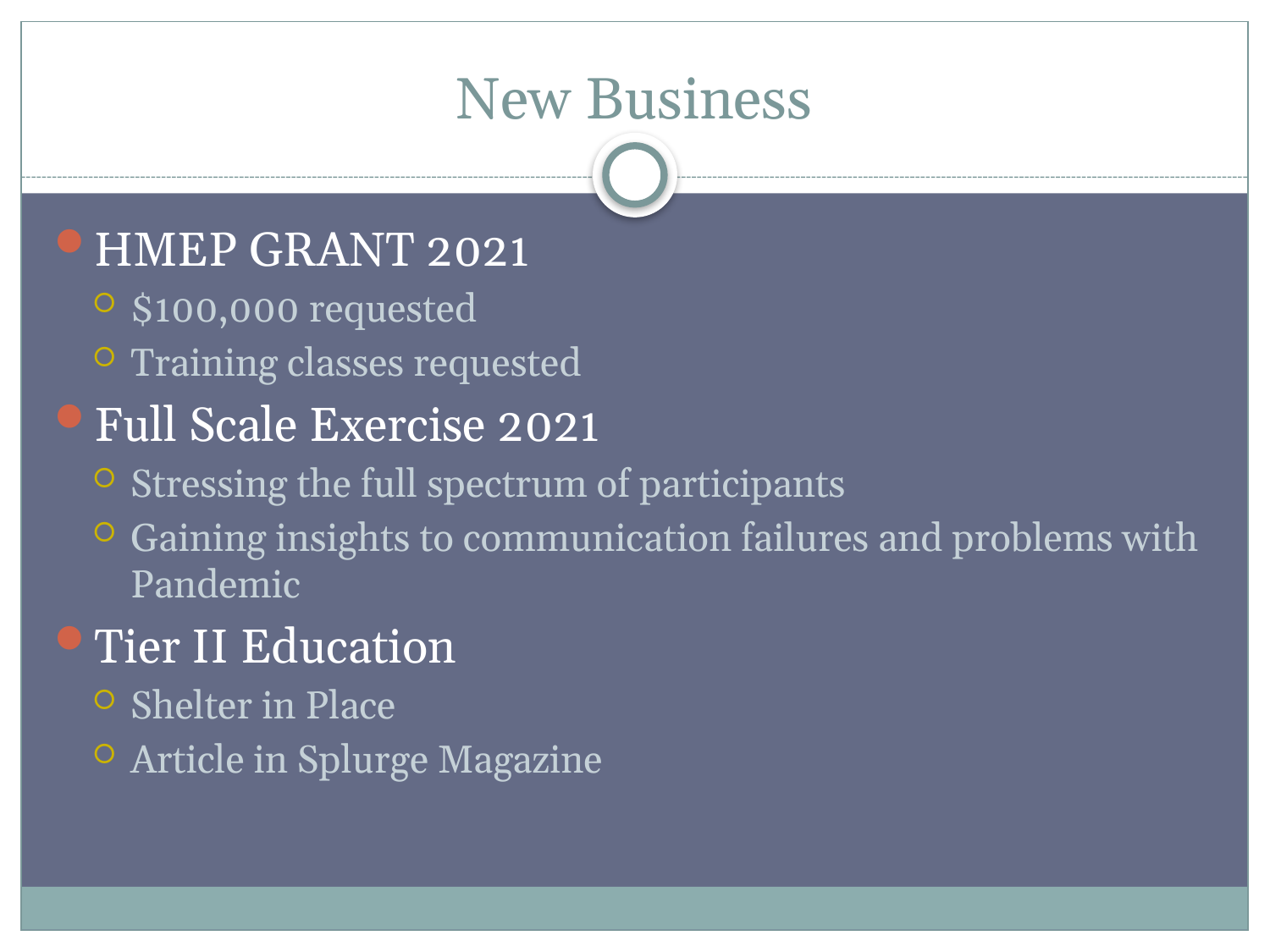

# New Business
HMEP GRANT 2021
$100,000 requested
Training classes requested
Full Scale Exercise 2021
Stressing the full spectrum of participants
Gaining insights to communication failures and problems with Pandemic
Tier II Education
Shelter in Place
Article in Splurge Magazine